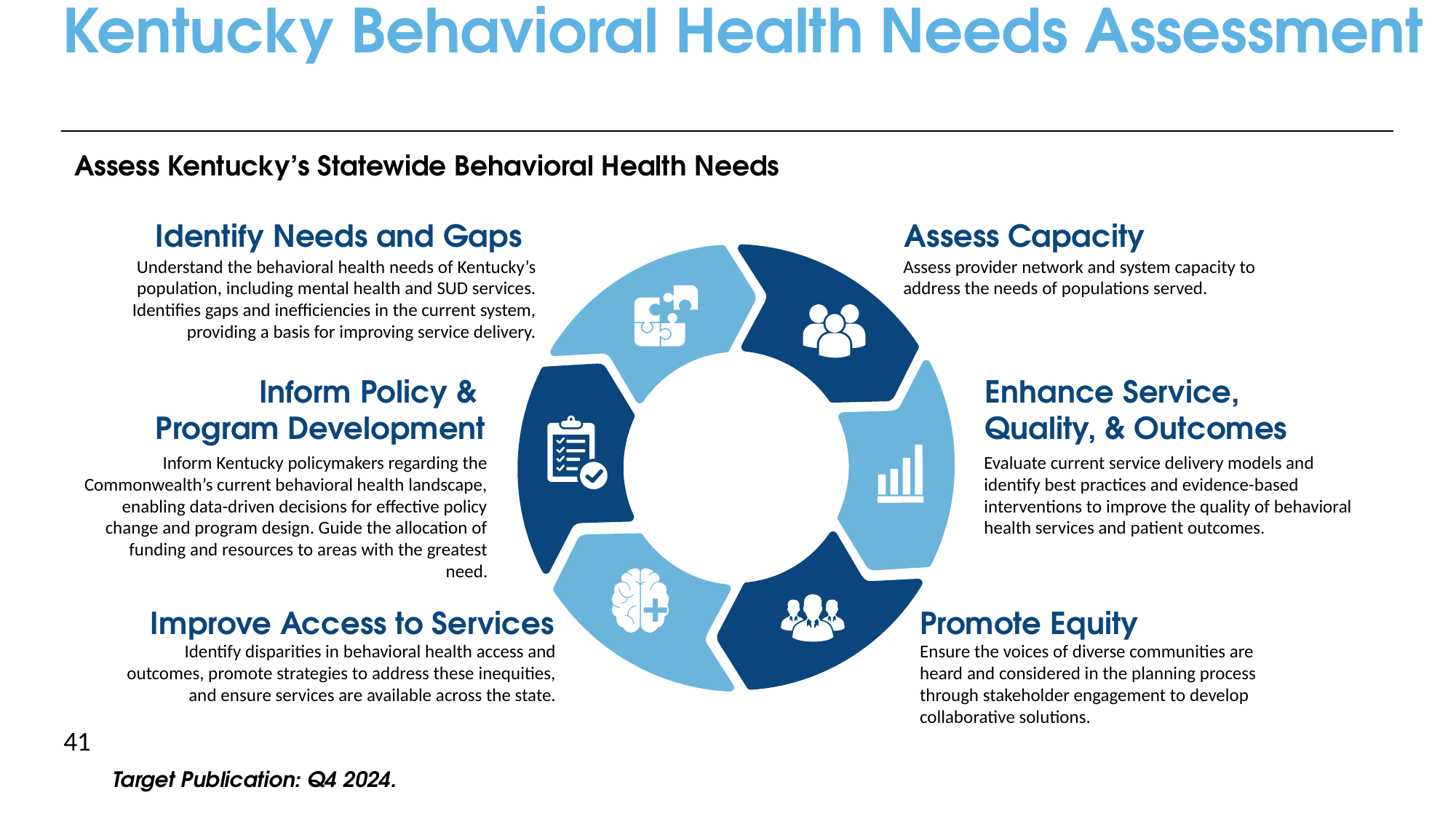

# Kentucky Behavioral Health Needs Assessment
Assess Kentucky’s Statewide Behavioral Health Needs
Identify Needs and Gaps
Assess Capacity

Understand the behavioral health needs of Kentucky’s population, including mental health and SUD services. Identifies gaps and inefficiencies in the current system, providing a basis for improving service delivery.

Assess provider network and system capacity to address the needs of populations served.

Inform Policy &
Program Development
Enhance Service,
Quality, & Outcomes

Inform Kentucky policymakers regarding the Commonwealth’s current behavioral health landscape, enabling data-driven decisions for effective policy change and program design. Guide the allocation of funding and resources to areas with the greatest need.
Evaluate current service delivery models and identify best practices and evidence-based interventions to improve the quality of behavioral health services and patient outcomes.

Improve Access to Services
Promote Equity

Identify disparities in behavioral health access and outcomes, promote strategies to address these inequities, and ensure services are available across the state.
Ensure the voices of diverse communities are heard and considered in the planning process through stakeholder engagement to develop collaborative solutions.
41
Target Publication: Q4 2024.